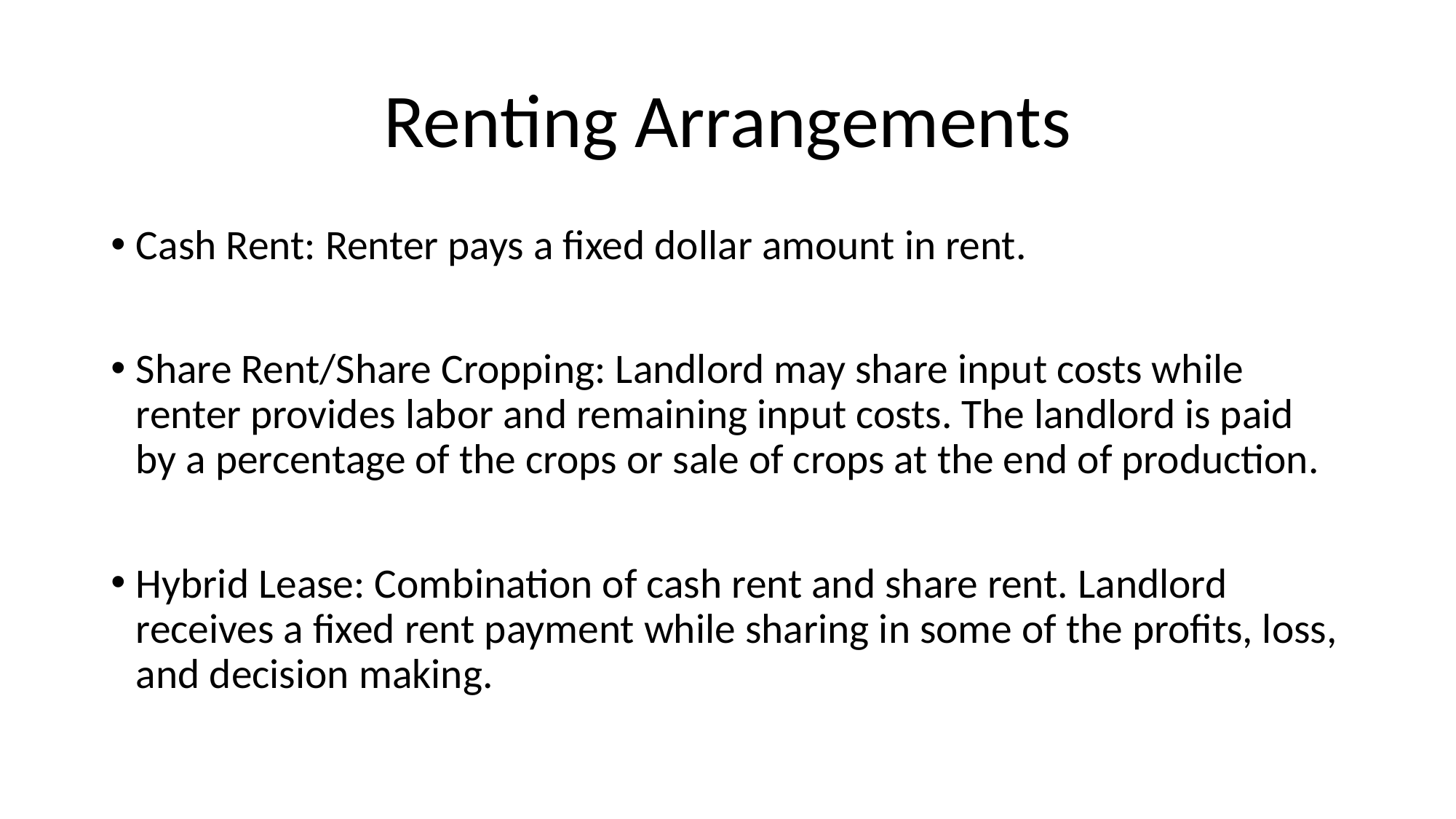

# Renting Arrangements
Cash Rent: Renter pays a fixed dollar amount in rent.

Share Rent/Share Cropping: Landlord may share input costs while renter provides labor and remaining input costs. The landlord is paid by a percentage of the crops or sale of crops at the end of production.

Hybrid Lease: Combination of cash rent and share rent. Landlord receives a fixed rent payment while sharing in some of the profits, loss, and decision making.